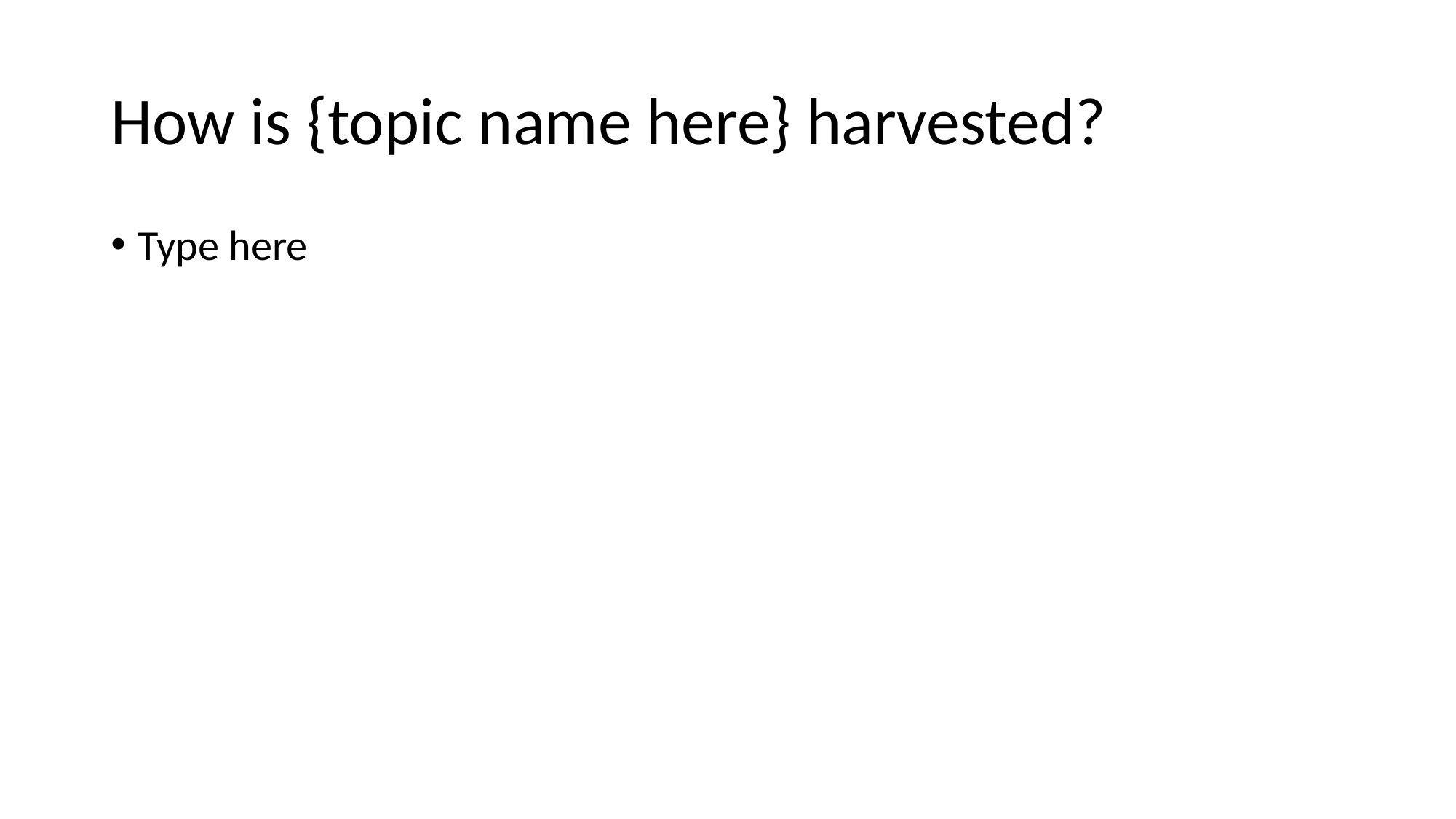

# How is {topic name here} harvested?
Type here